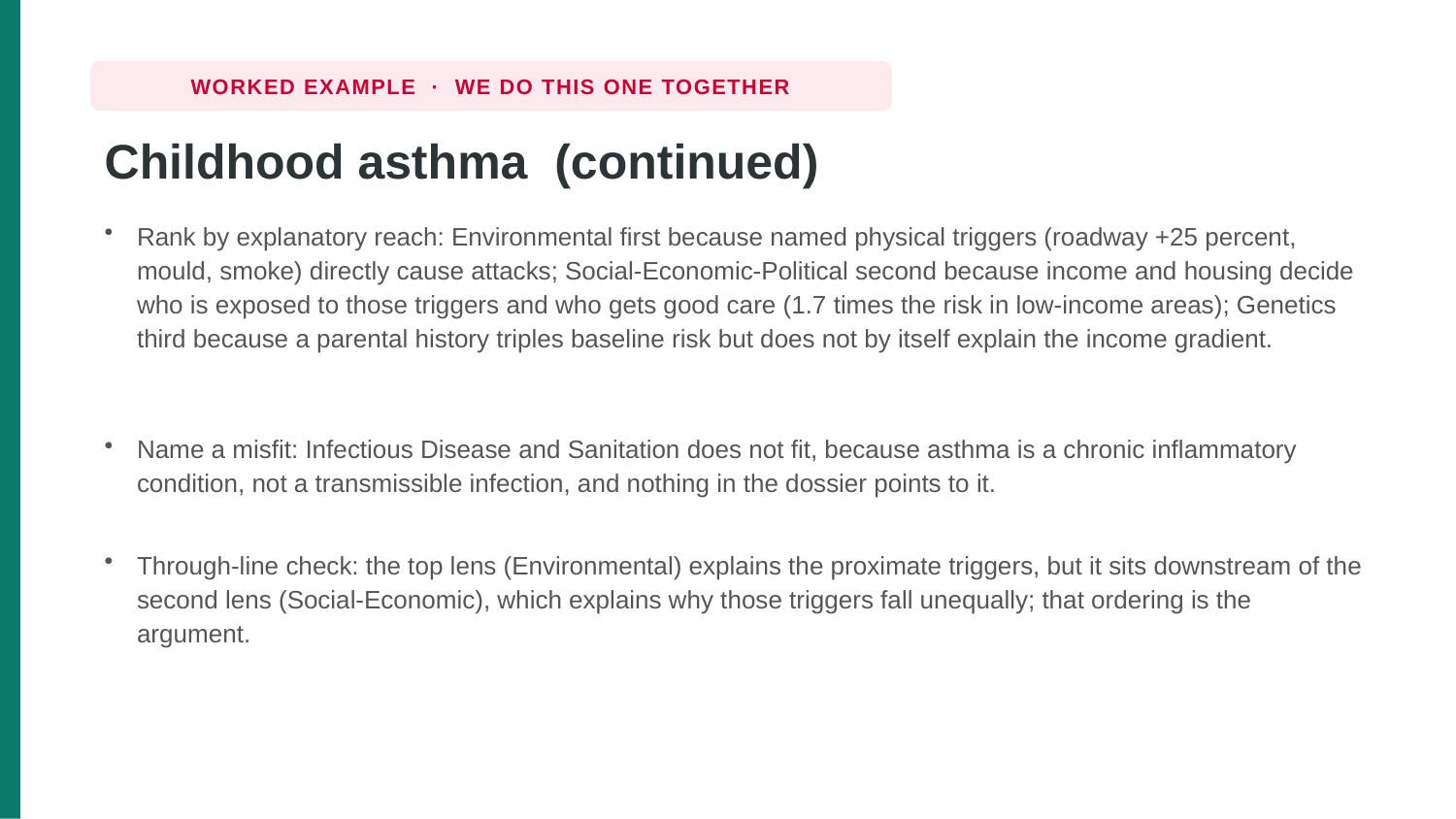

WORKED EXAMPLE  ·  WE DO THIS ONE TOGETHER
Childhood asthma  (continued)
Rank by explanatory reach: Environmental first because named physical triggers (roadway +25 percent, mould, smoke) directly cause attacks; Social-Economic-Political second because income and housing decide who is exposed to those triggers and who gets good care (1.7 times the risk in low-income areas); Genetics third because a parental history triples baseline risk but does not by itself explain the income gradient.
Name a misfit: Infectious Disease and Sanitation does not fit, because asthma is a chronic inflammatory condition, not a transmissible infection, and nothing in the dossier points to it.
Through-line check: the top lens (Environmental) explains the proximate triggers, but it sits downstream of the second lens (Social-Economic), which explains why those triggers fall unequally; that ordering is the argument.